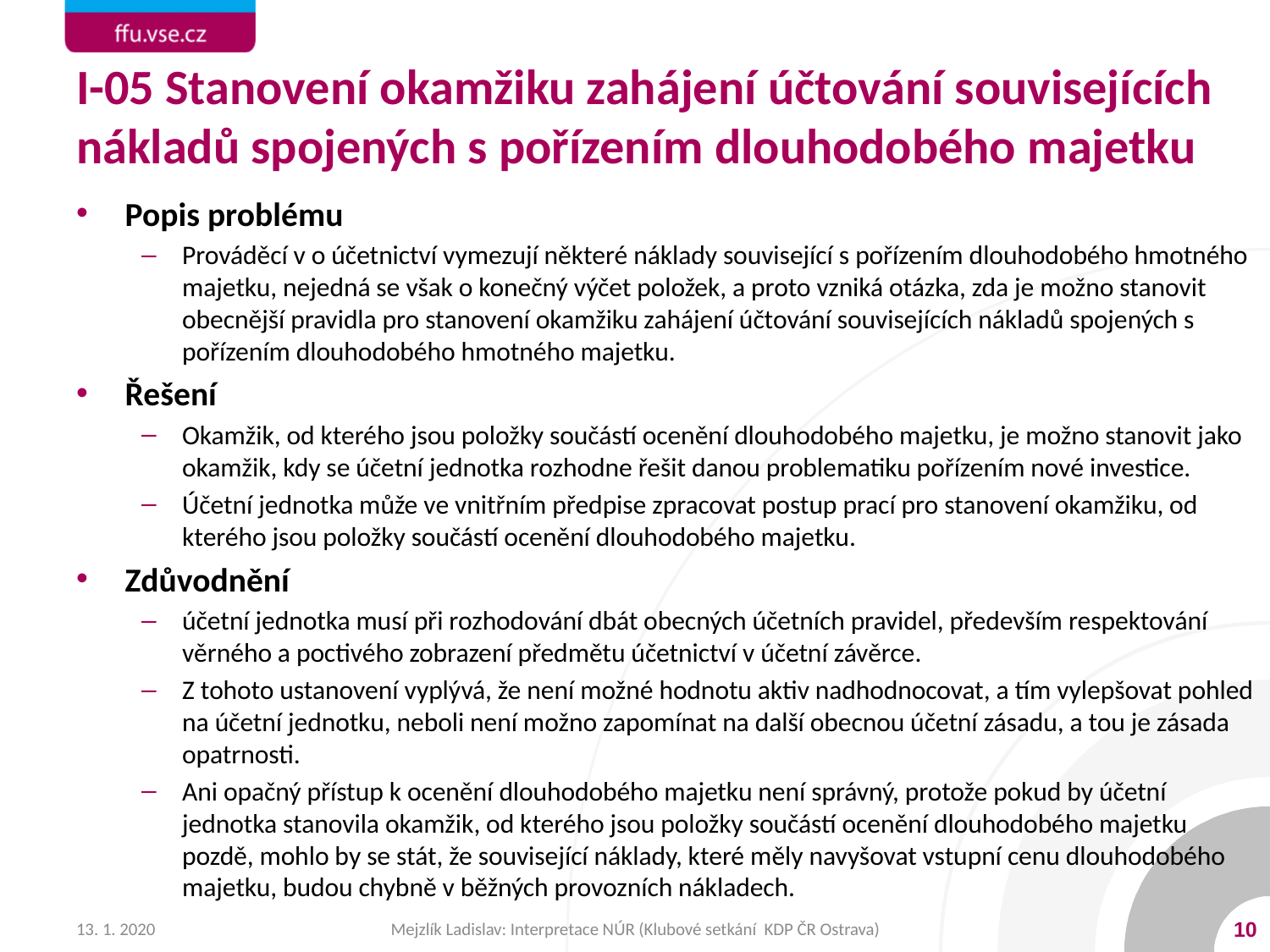

# I-05 Stanovení okamžiku zahájení účtování souvisejících nákladů spojených s pořízením dlouhodobého majetku
Popis problému
Prováděcí v o účetnictví vymezují některé náklady související s pořízením dlouhodobého hmotného majetku, nejedná se však o konečný výčet položek, a proto vzniká otázka, zda je možno stanovit obecnější pravidla pro stanovení okamžiku zahájení účtování souvisejících nákladů spojených s pořízením dlouhodobého hmotného majetku.
Řešení
Okamžik, od kterého jsou položky součástí ocenění dlouhodobého majetku, je možno stanovit jako okamžik, kdy se účetní jednotka rozhodne řešit danou problematiku pořízením nové investice.
Účetní jednotka může ve vnitřním předpise zpracovat postup prací pro stanovení okamžiku, od kterého jsou položky součástí ocenění dlouhodobého majetku.
Zdůvodnění
účetní jednotka musí při rozhodování dbát obecných účetních pravidel, především respektování věrného a poctivého zobrazení předmětu účetnictví v účetní závěrce.
Z tohoto ustanovení vyplývá, že není možné hodnotu aktiv nadhodnocovat, a tím vylepšovat pohled na účetní jednotku, neboli není možno zapomínat na další obecnou účetní zásadu, a tou je zásada opatrnosti.
Ani opačný přístup k ocenění dlouhodobého majetku není správný, protože pokud by účetní jednotka stanovila okamžik, od kterého jsou položky součástí ocenění dlouhodobého majetku pozdě, mohlo by se stát, že související náklady, které měly navyšovat vstupní cenu dlouhodobého majetku, budou chybně v běžných provozních nákladech.
13. 1. 2020
Mejzlík Ladislav: Interpretace NÚR (Klubové setkání  KDP ČR Ostrava)
10